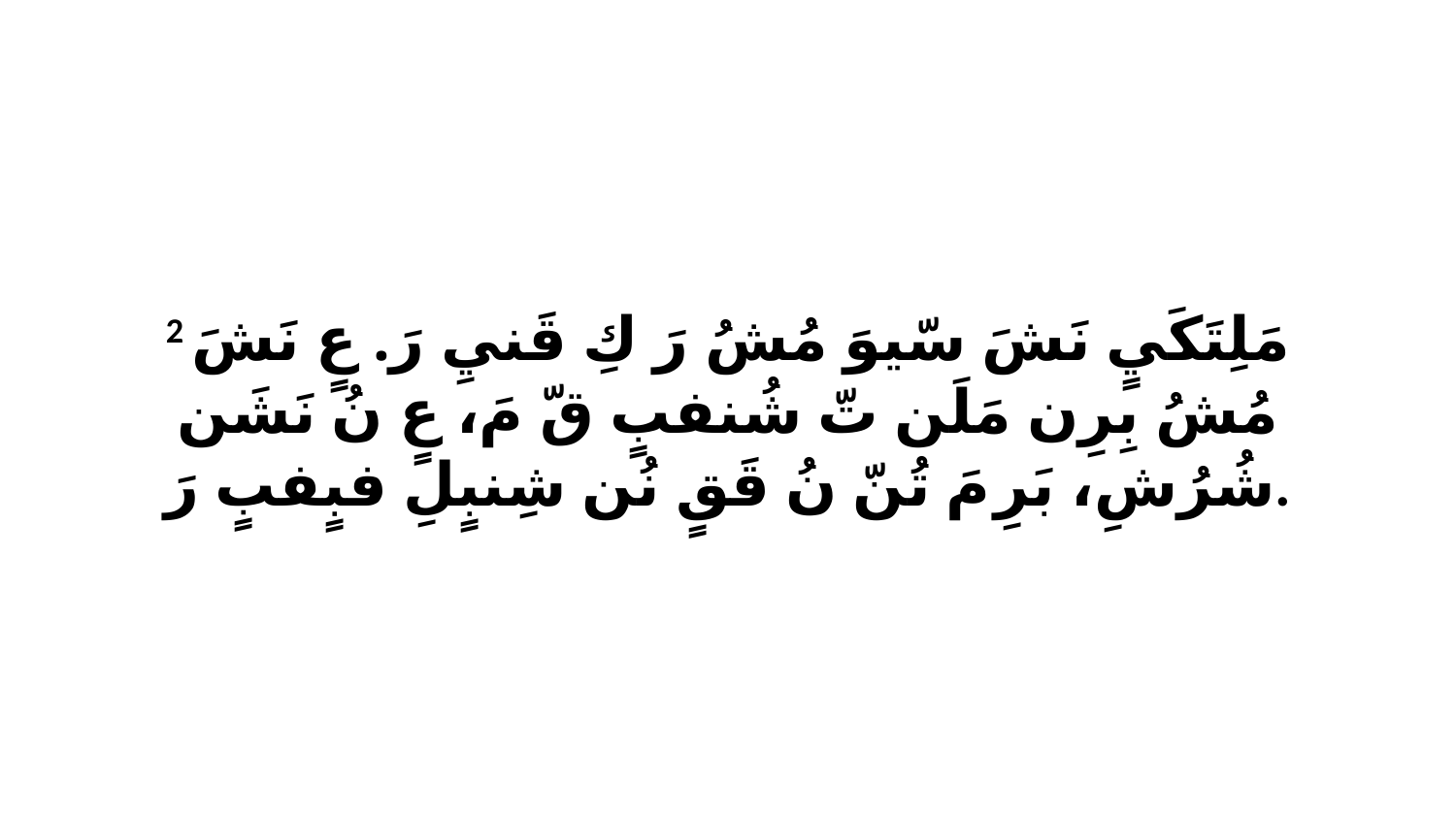

2 مَلِتَكَيٍ نَشَ سّيوَ مُشُ رَ كِ قَنيِ رَ. عٍ نَشَ مُشُ بِرِن مَلَن تّ شُنفبٍ قّ مَ، عٍ نُ نَشَن شُرُشِ، بَرِ مَ تُنّ نُ قَقٍ نُن شِنبٍلِ فبٍفبٍ رَ.